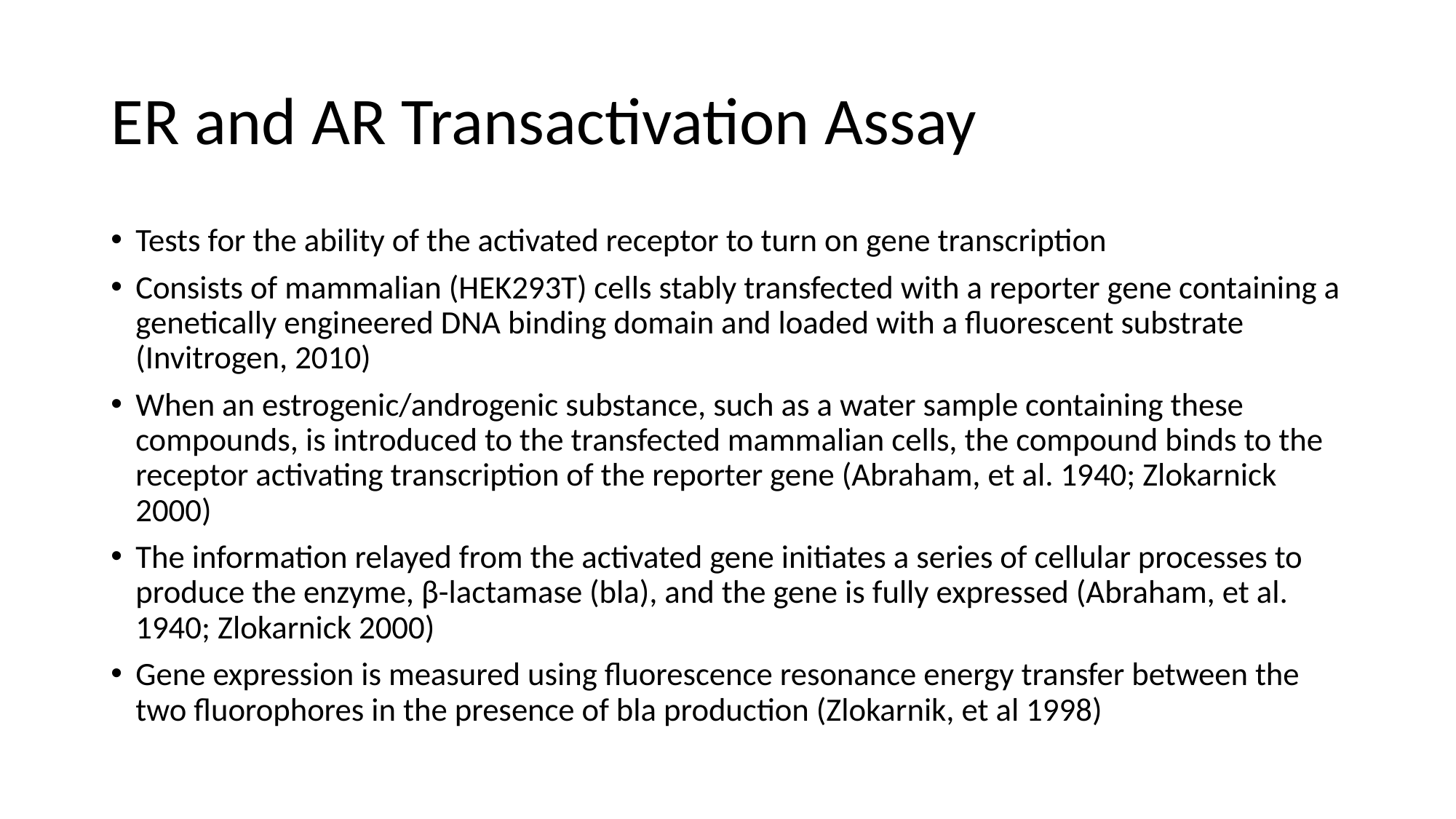

# ER and AR Transactivation Assay
Tests for the ability of the activated receptor to turn on gene transcription
Consists of mammalian (HEK293T) cells stably transfected with a reporter gene containing a genetically engineered DNA binding domain and loaded with a fluorescent substrate (Invitrogen, 2010)
When an estrogenic/androgenic substance, such as a water sample containing these compounds, is introduced to the transfected mammalian cells, the compound binds to the receptor activating transcription of the reporter gene (Abraham, et al. 1940; Zlokarnick 2000)
The information relayed from the activated gene initiates a series of cellular processes to produce the enzyme, β-lactamase (bla), and the gene is fully expressed (Abraham, et al. 1940; Zlokarnick 2000)
Gene expression is measured using fluorescence resonance energy transfer between the two fluorophores in the presence of bla production (Zlokarnik, et al 1998)